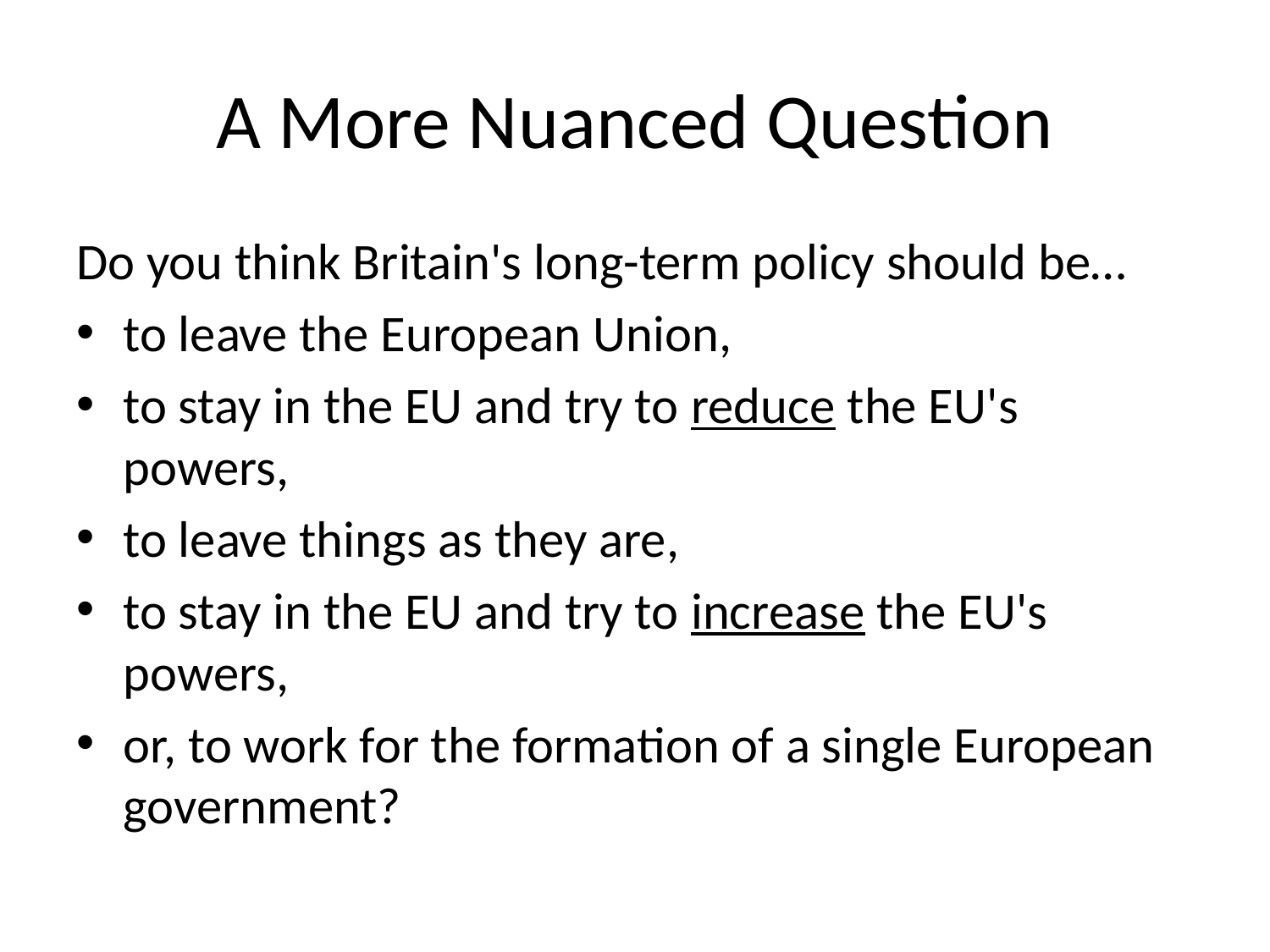

# A More Nuanced Question
Do you think Britain's long-term policy should be…
to leave the European Union,
to stay in the EU and try to reduce the EU's powers,
to leave things as they are,
to stay in the EU and try to increase the EU's powers,
or, to work for the formation of a single European government?